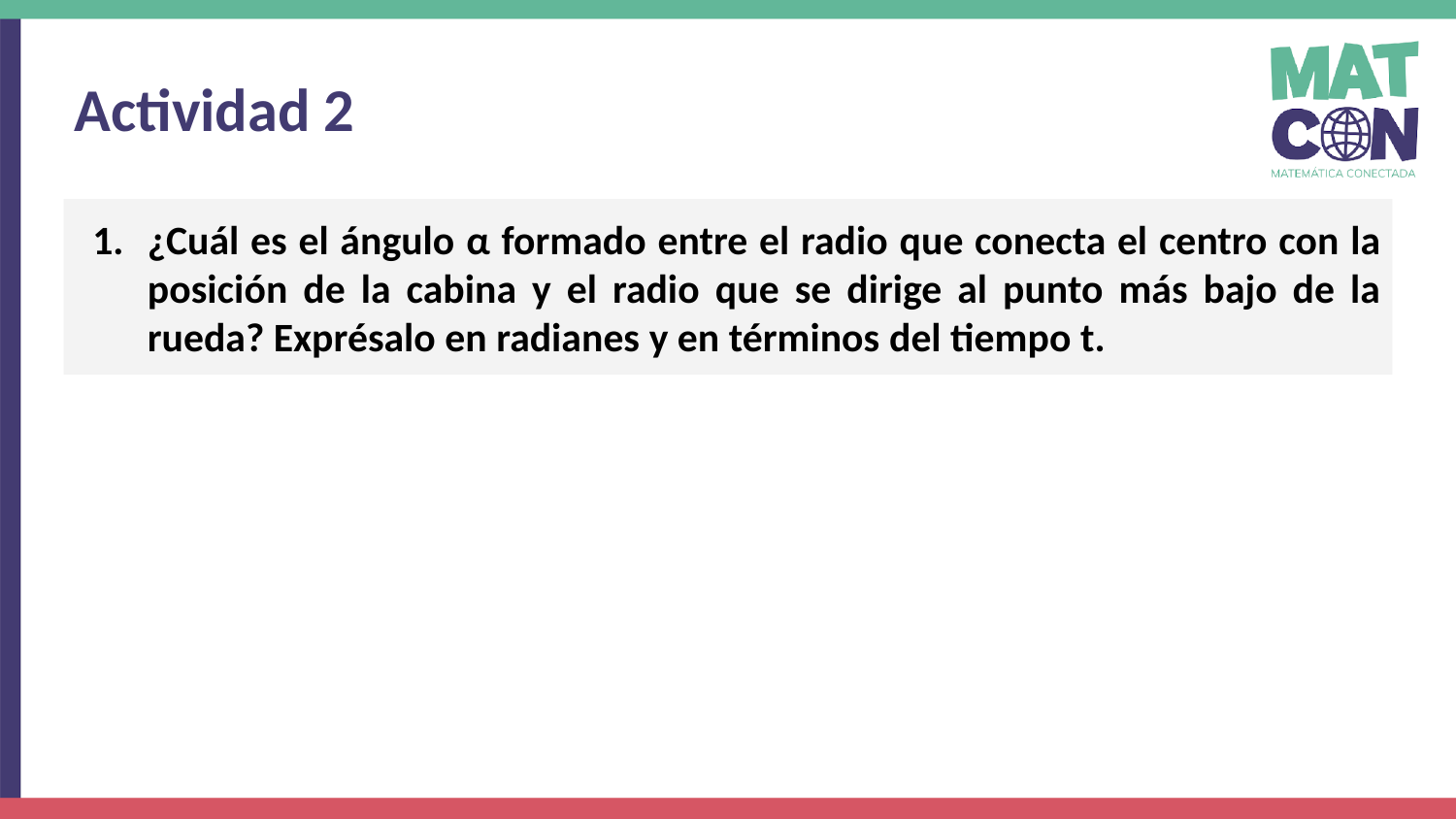

Actividad 2
¿Cuál es el ángulo α formado entre el radio que conecta el centro con la posición de la cabina y el radio que se dirige al punto más bajo de la rueda? Exprésalo en radianes y en términos del tiempo t.